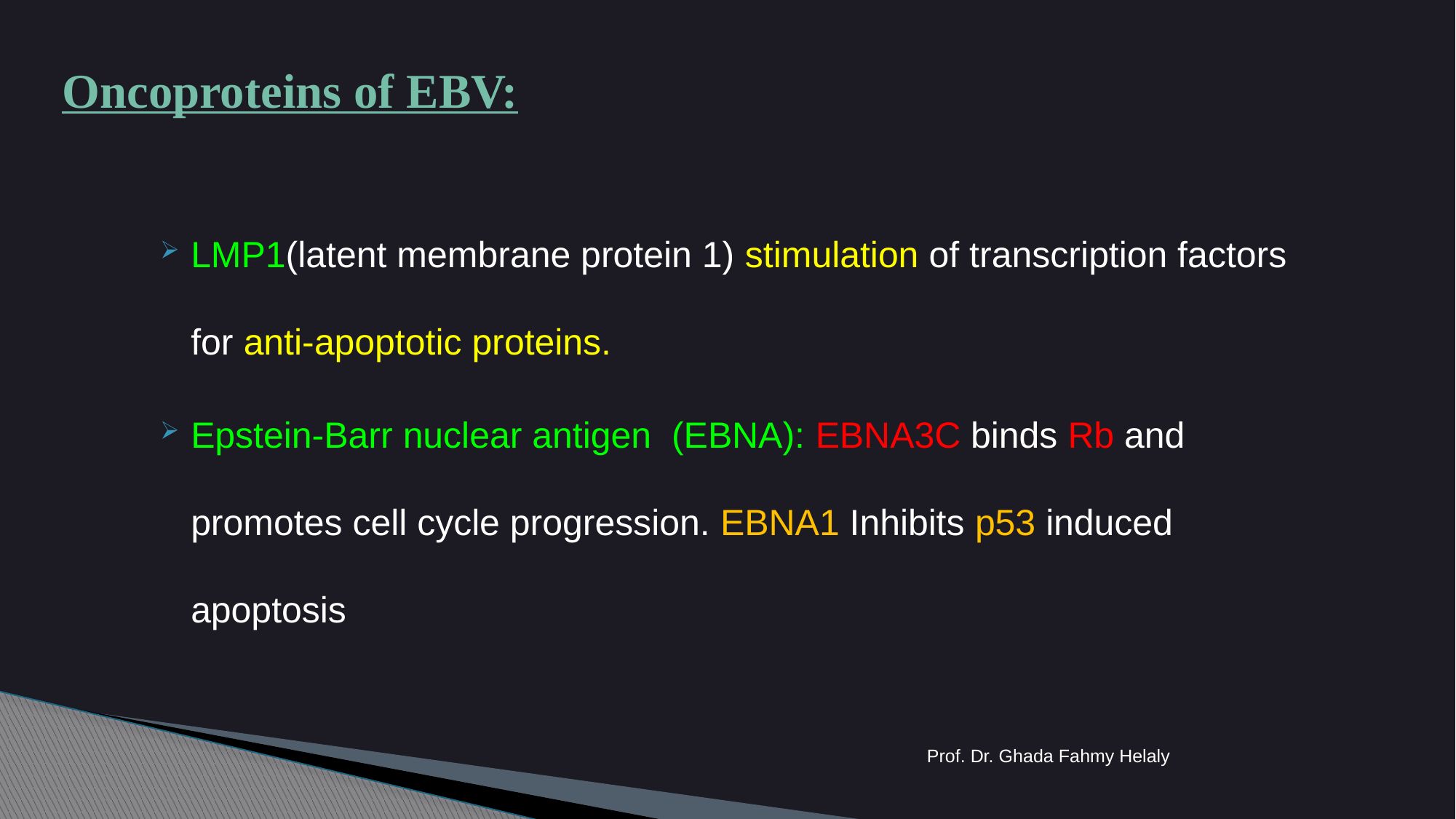

Oncoproteins of EBV:
LMP1(latent membrane protein 1) stimulation of transcription factors for anti-apoptotic proteins.
Epstein-Barr nuclear antigen  (EBNA): EBNA3C binds Rb and promotes cell cycle progression. EBNA1 Inhibits p53 induced apoptosis
Prof. Dr. Ghada Fahmy Helaly